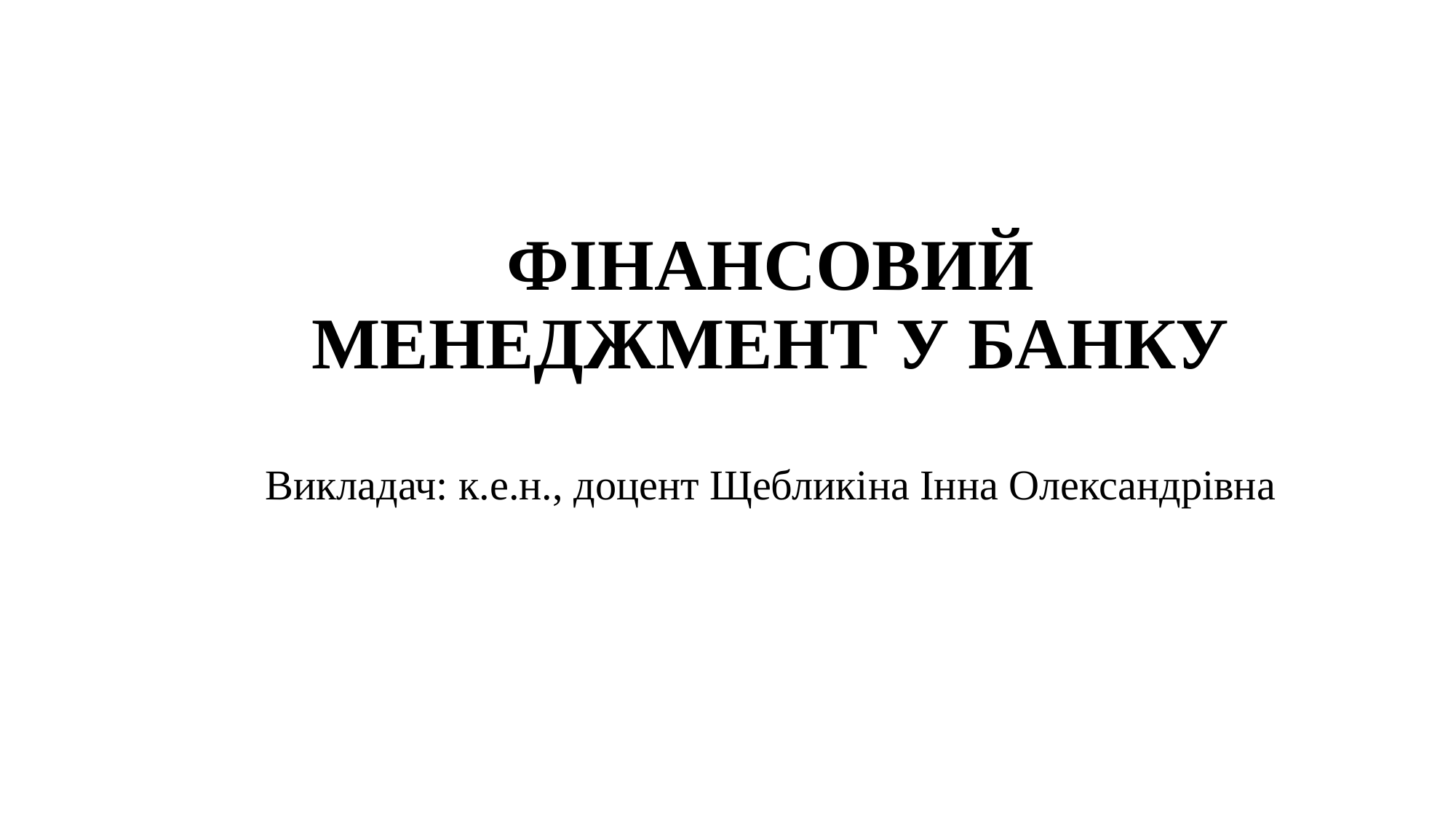

# ФІНАНСОВИЙ МЕНЕДЖМЕНТ У БАНКУ Викладач: к.е.н., доцент Щебликіна Інна Олександрівна